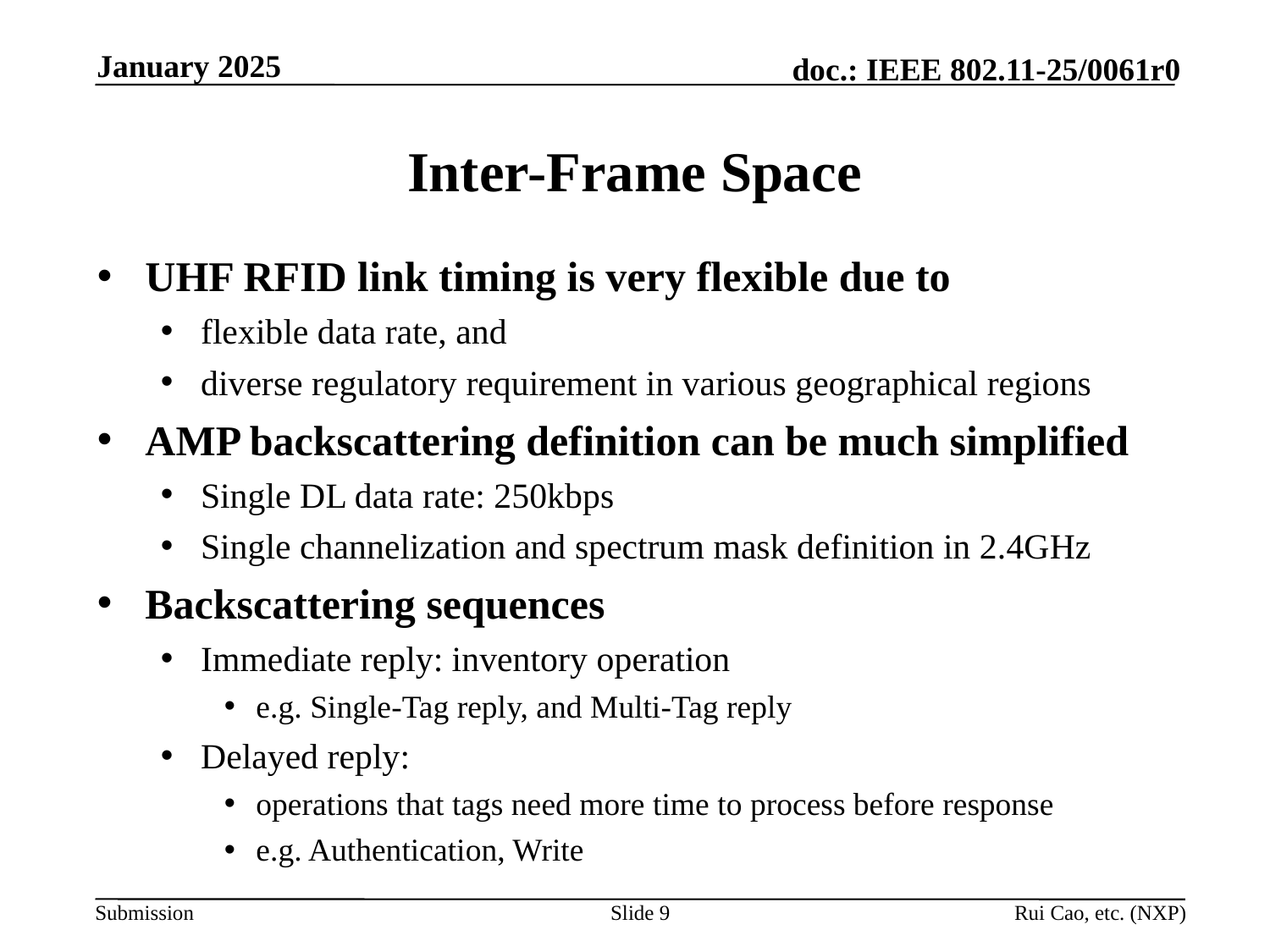

January 2025
# Inter-Frame Space
UHF RFID link timing is very flexible due to
flexible data rate, and
diverse regulatory requirement in various geographical regions
AMP backscattering definition can be much simplified
Single DL data rate: 250kbps
Single channelization and spectrum mask definition in 2.4GHz
Backscattering sequences
Immediate reply: inventory operation
e.g. Single-Tag reply, and Multi-Tag reply
Delayed reply:
operations that tags need more time to process before response
e.g. Authentication, Write
Slide 9
Rui Cao, etc. (NXP)